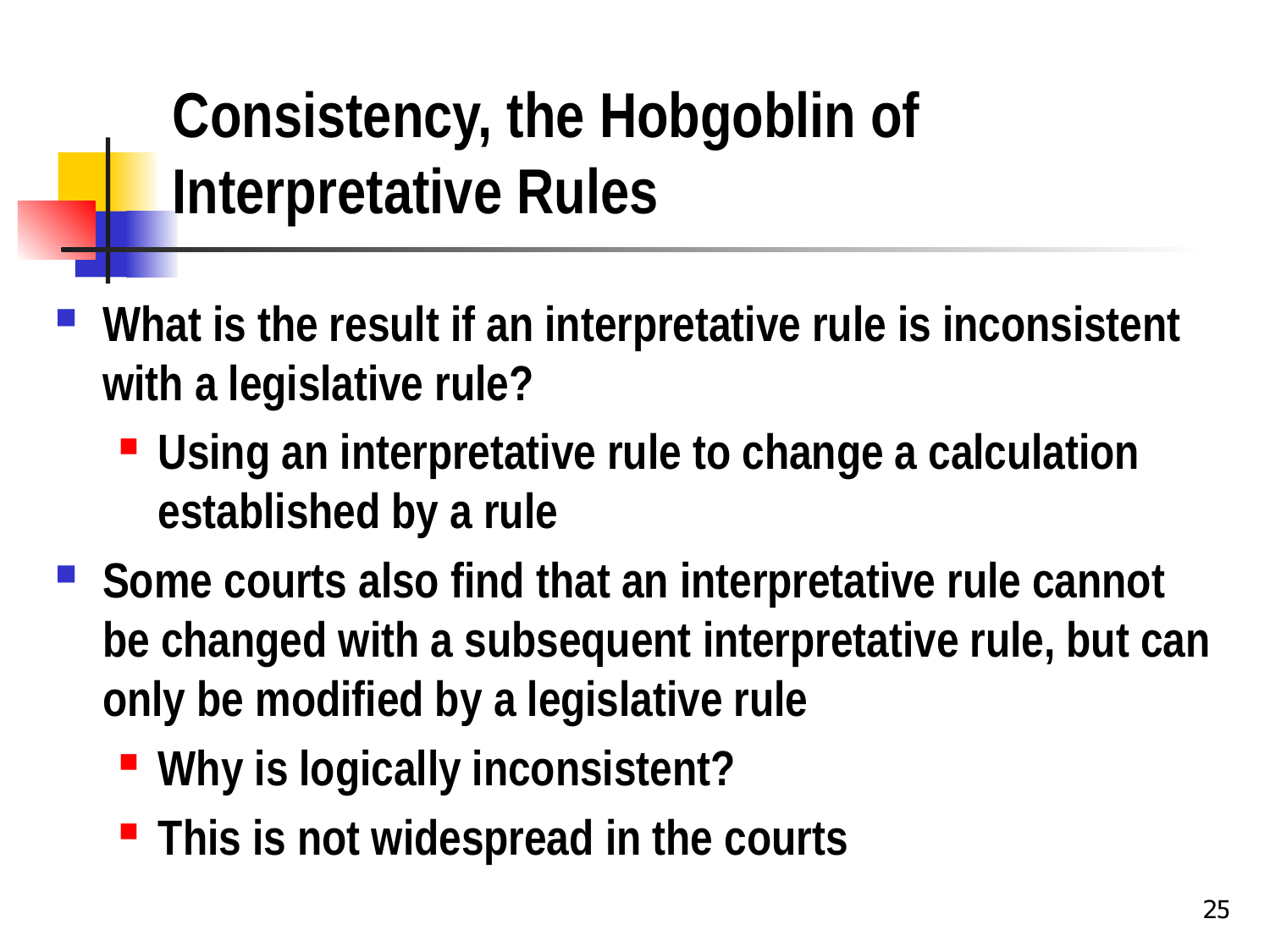

# Consistency, the Hobgoblin of Interpretative Rules
What is the result if an interpretative rule is inconsistent with a legislative rule?
Using an interpretative rule to change a calculation established by a rule
Some courts also find that an interpretative rule cannot be changed with a subsequent interpretative rule, but can only be modified by a legislative rule
Why is logically inconsistent?
This is not widespread in the courts
25